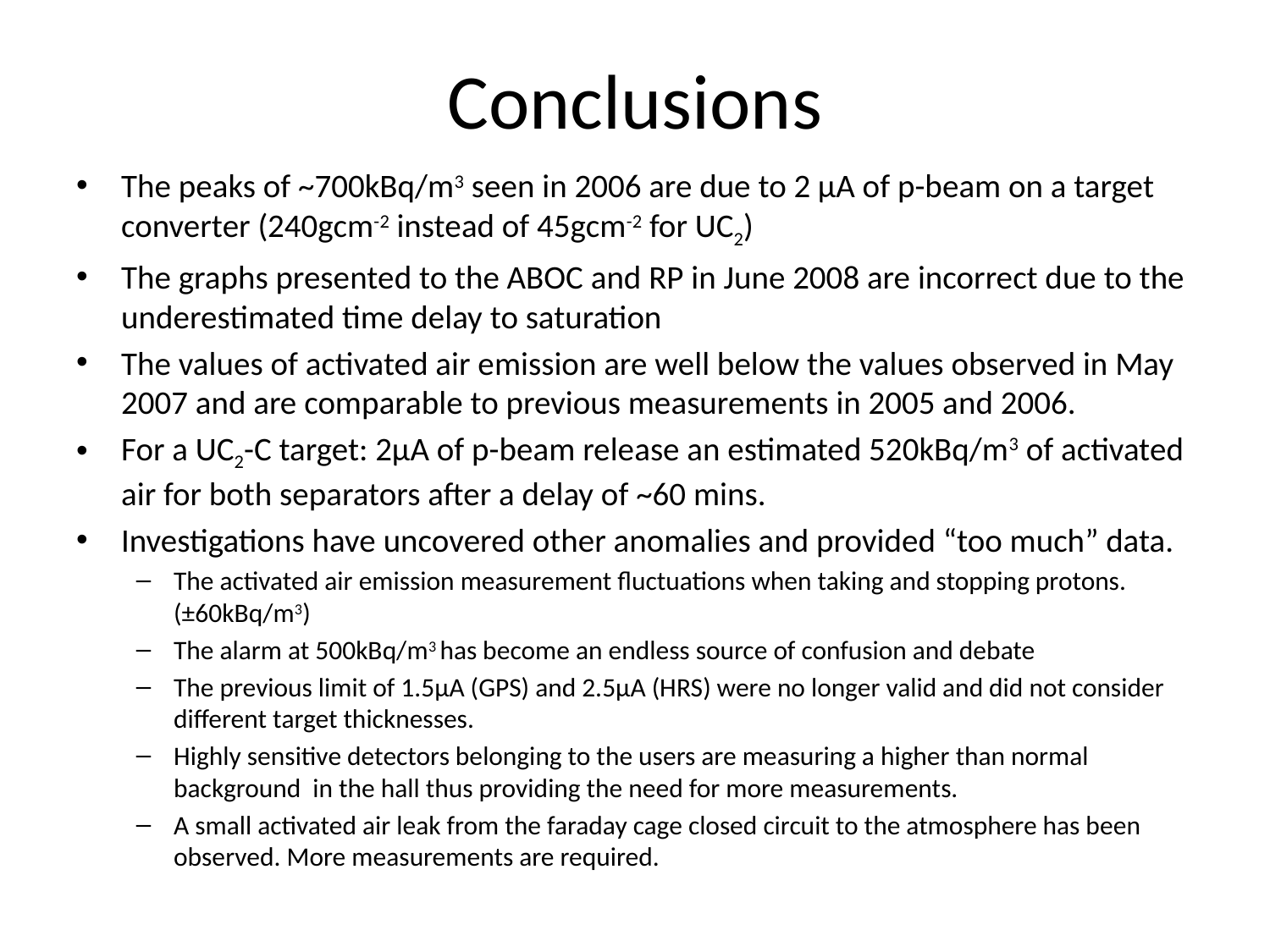

# Conclusions
The peaks of ~700kBq/m3 seen in 2006 are due to 2 µA of p-beam on a target converter (240gcm-2 instead of 45gcm-2 for UC2)
The graphs presented to the ABOC and RP in June 2008 are incorrect due to the underestimated time delay to saturation
The values of activated air emission are well below the values observed in May 2007 and are comparable to previous measurements in 2005 and 2006.
For a UC2-C target: 2µA of p-beam release an estimated 520kBq/m3 of activated air for both separators after a delay of ~60 mins.
Investigations have uncovered other anomalies and provided “too much” data.
The activated air emission measurement fluctuations when taking and stopping protons. (±60kBq/m3)
The alarm at 500kBq/m3 has become an endless source of confusion and debate
The previous limit of 1.5µA (GPS) and 2.5µA (HRS) were no longer valid and did not consider different target thicknesses.
Highly sensitive detectors belonging to the users are measuring a higher than normal background  in the hall thus providing the need for more measurements.
A small activated air leak from the faraday cage closed circuit to the atmosphere has been observed. More measurements are required.